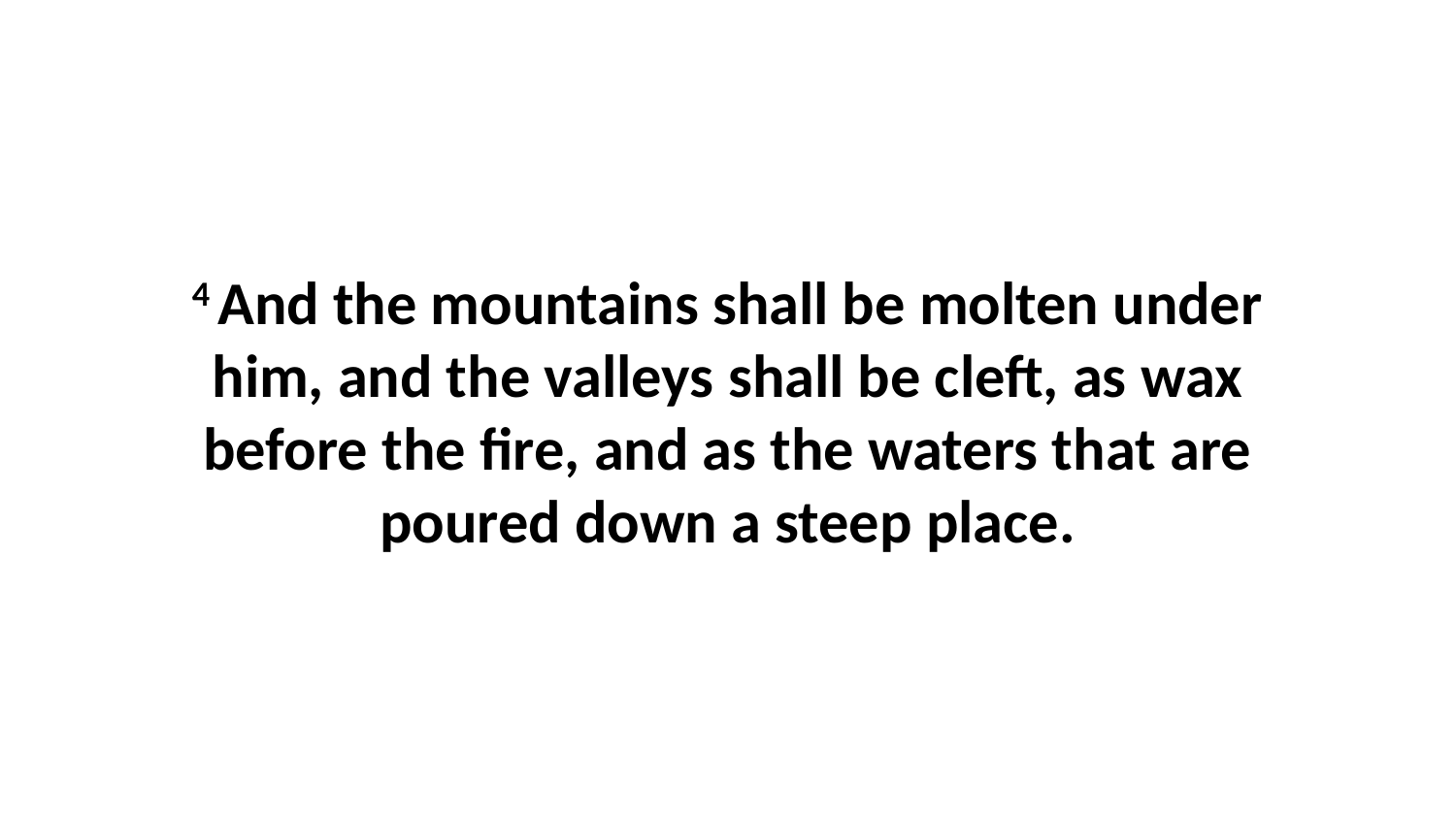

4 And the mountains shall be molten under him, and the valleys shall be cleft, as wax before the fire, and as the waters that are poured down a steep place.